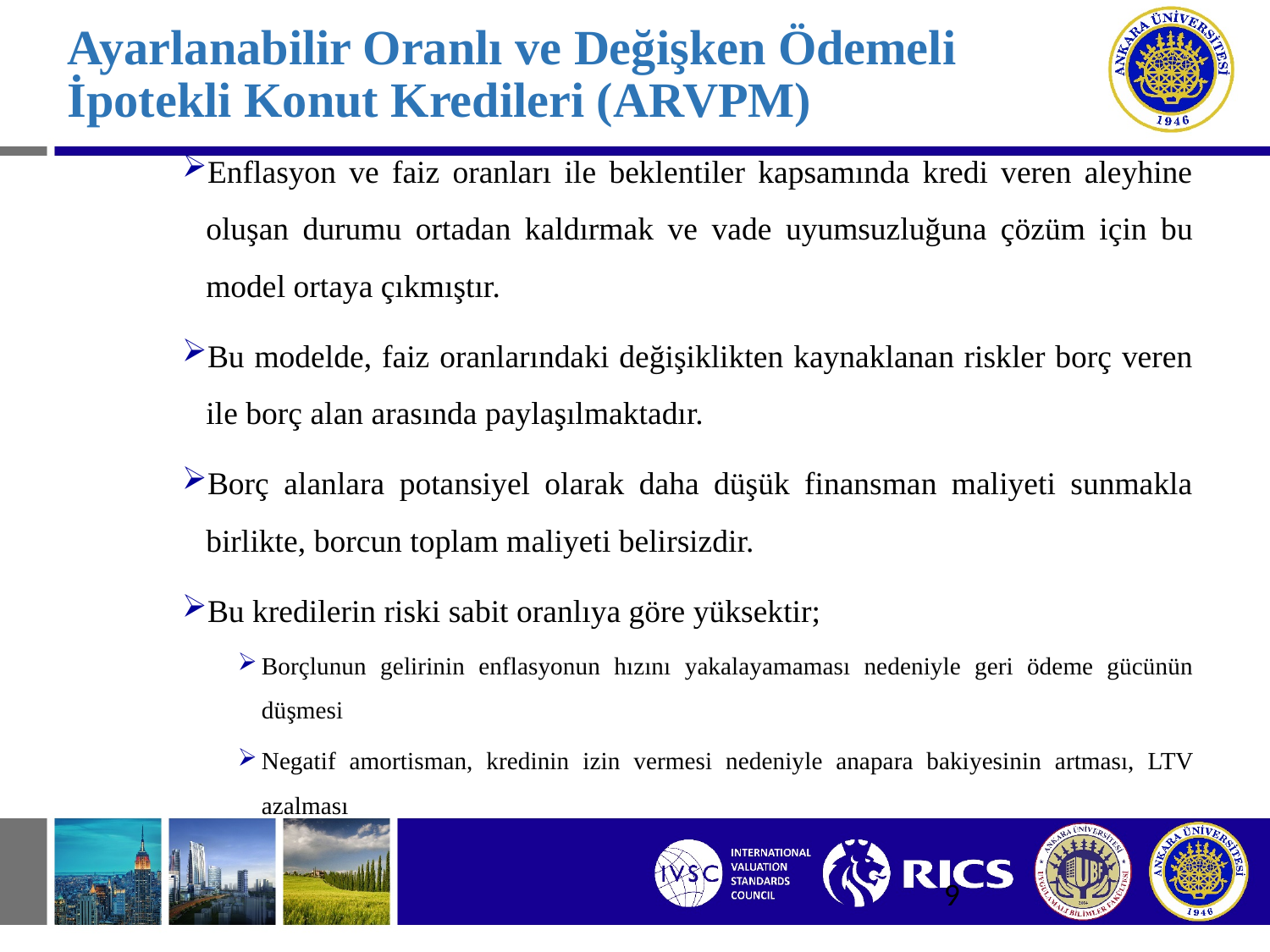

# Ayarlanabilir Oranlı ve Değişken Ödemeli İpotekli Konut Kredileri (ARVPM)
Enflasyon ve faiz oranları ile beklentiler kapsamında kredi veren aleyhine oluşan durumu ortadan kaldırmak ve vade uyumsuzluğuna çözüm için bu model ortaya çıkmıştır.
Bu modelde, faiz oranlarındaki değişiklikten kaynaklanan riskler borç veren ile borç alan arasında paylaşılmaktadır.
Borç alanlara potansiyel olarak daha düşük finansman maliyeti sunmakla birlikte, borcun toplam maliyeti belirsizdir.
Bu kredilerin riski sabit oranlıya göre yüksektir;
Borçlunun gelirinin enflasyonun hızını yakalayamaması nedeniyle geri ödeme gücünün düşmesi
Negatif amortisman, kredinin izin vermesi nedeniyle anapara bakiyesinin artması, LTV azalması
9